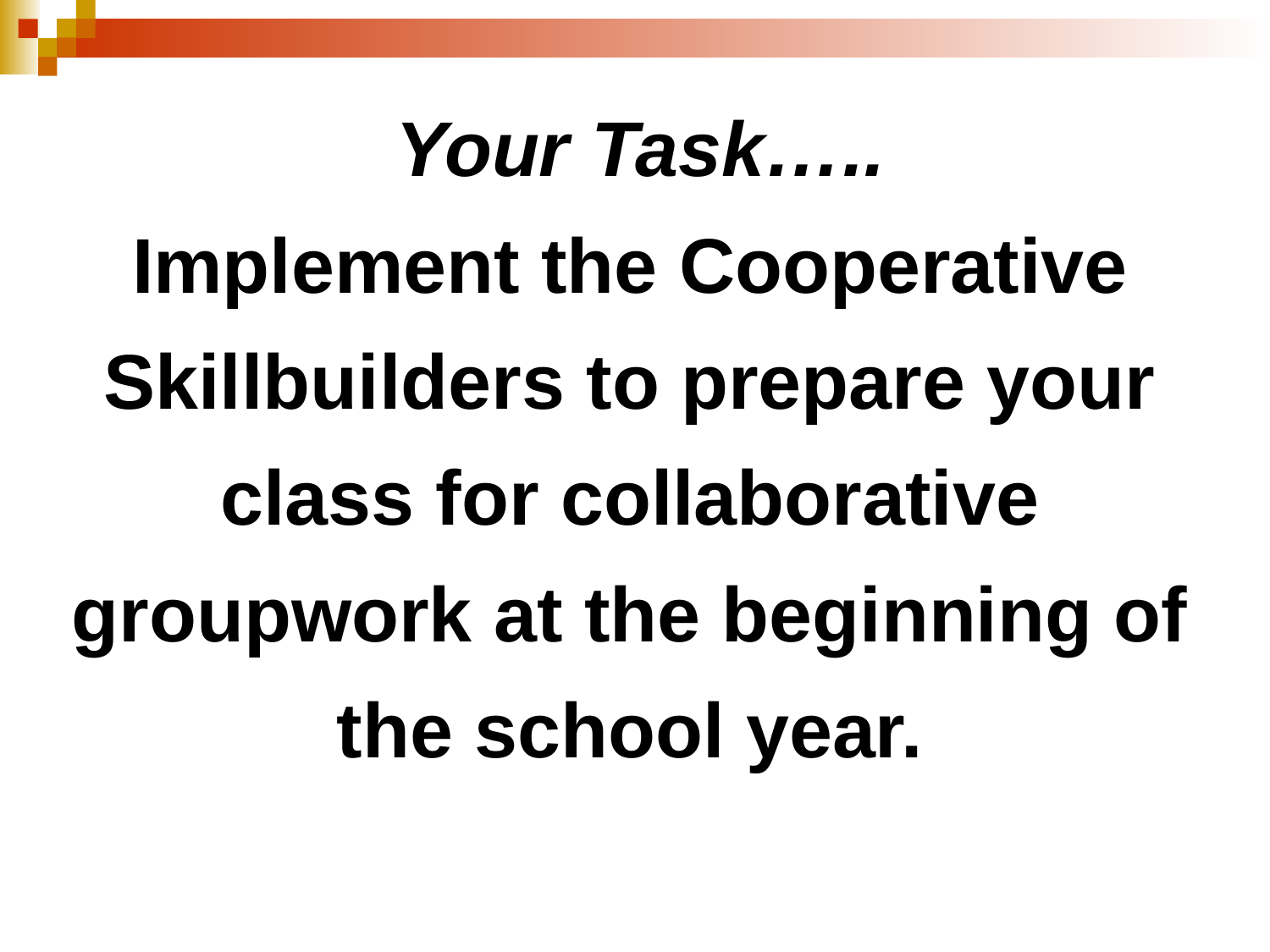

# Your Task….. Implement the Cooperative Skillbuilders to prepare your class for collaborative groupwork at the beginning of the school year.